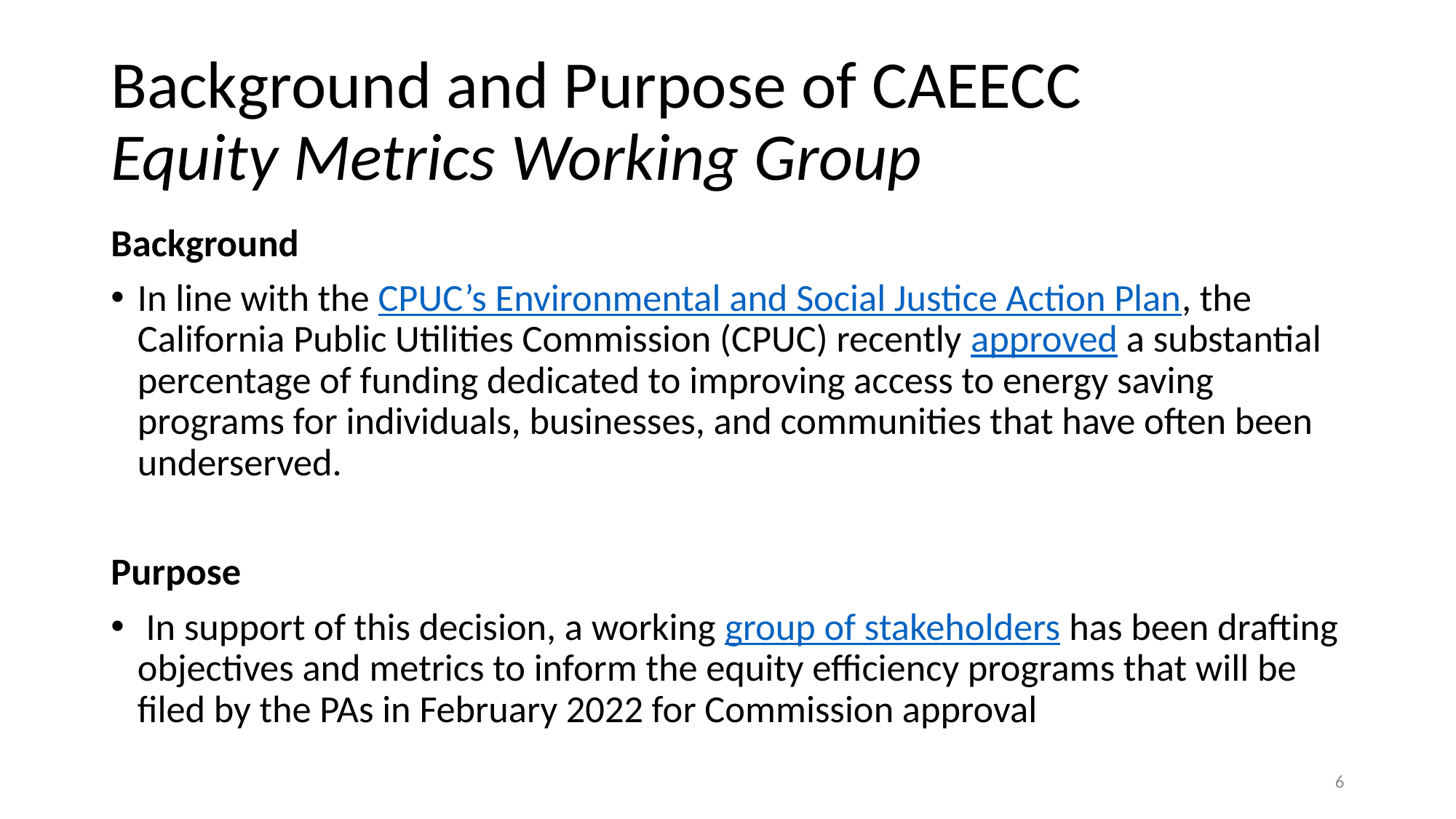

# Background and Purpose of CAEECC Equity Metrics Working Group
Background
In line with the CPUC’s Environmental and Social Justice Action Plan, the California Public Utilities Commission (CPUC) recently approved a substantial percentage of funding dedicated to improving access to energy saving programs for individuals, businesses, and communities that have often been underserved.

Purpose
 In support of this decision, a working group of stakeholders has been drafting objectives and metrics to inform the equity efficiency programs that will be filed by the PAs in February 2022 for Commission approval
6